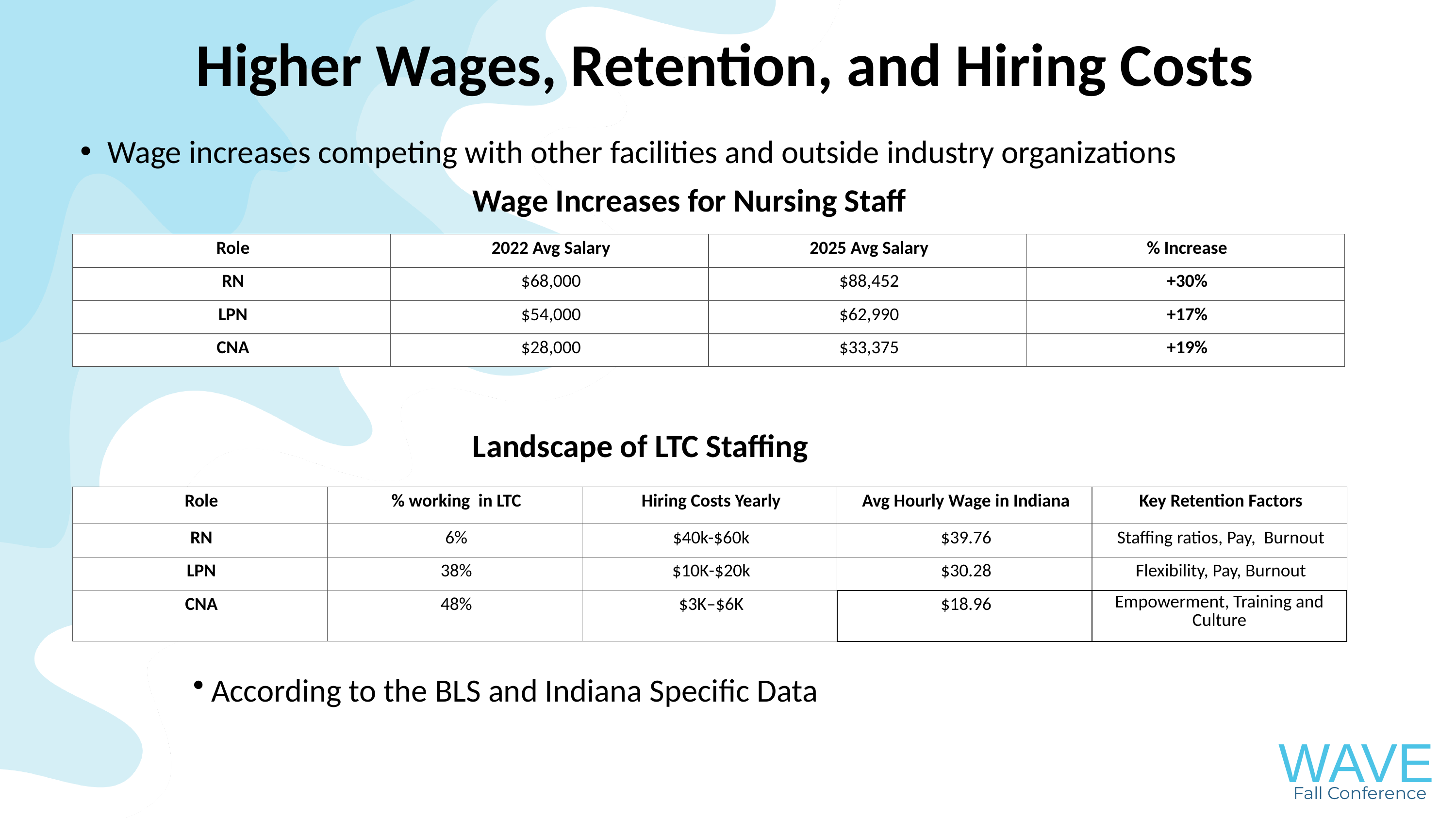

Higher Wages, Retention, and Hiring Costs
Wage increases competing with other facilities and outside industry organizations

Wage Increases for Nursing Staff
| Role | 2022 Avg Salary | 2025 Avg Salary | % Increase |
| --- | --- | --- | --- |
| RN | $68,000 | $88,452 | +30% |
| LPN | $54,000 | $62,990 | +17% |
| CNA | $28,000 | $33,375 | +19% |
Landscape of LTC Staffing
| Role | % working  in LTC | Hiring Costs Yearly | Avg Hourly Wage in Indiana | Key Retention Factors |
| --- | --- | --- | --- | --- |
| RN | 6% | $40k-$60k | $39.76 | Staffing ratios, Pay, Burnout |
| LPN | 38% | $10K-$20k | $30.28 | Flexibility, Pay, Burnout |
| CNA | 48% | $3K–$6K | $18.96 | Empowerment, Training and Culture |
​According to the BLS and Indiana Specific Data

WAVES
Fall Conference